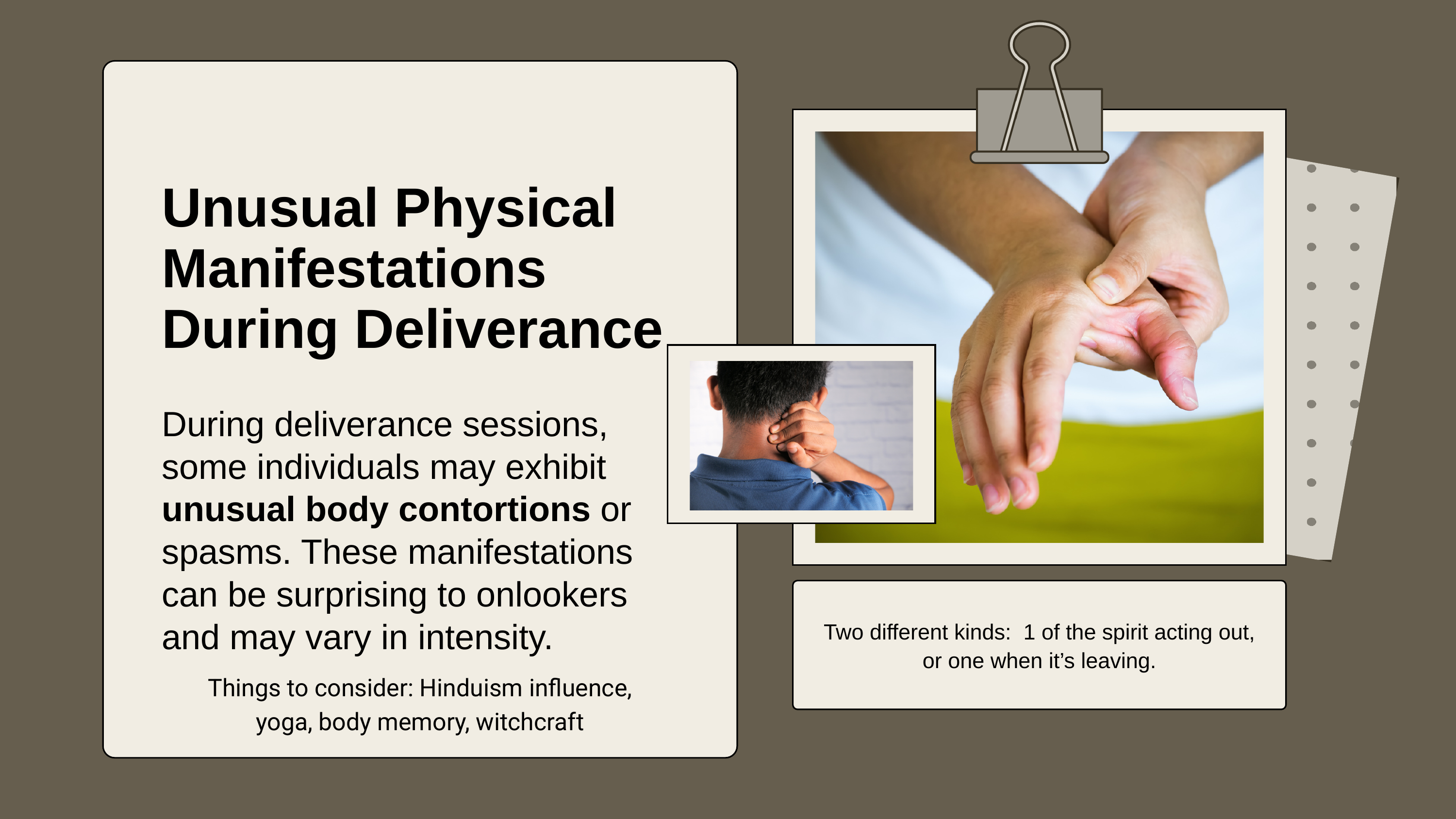

Unusual Physical Manifestations During Deliverance
During deliverance sessions, some individuals may exhibit unusual body contortions or spasms. These manifestations can be surprising to onlookers and may vary in intensity.

Two different kinds:  1 of the spirit acting out, or one when it’s leaving.
Things to consider: Hinduism influence, yoga, body memory, witchcraft